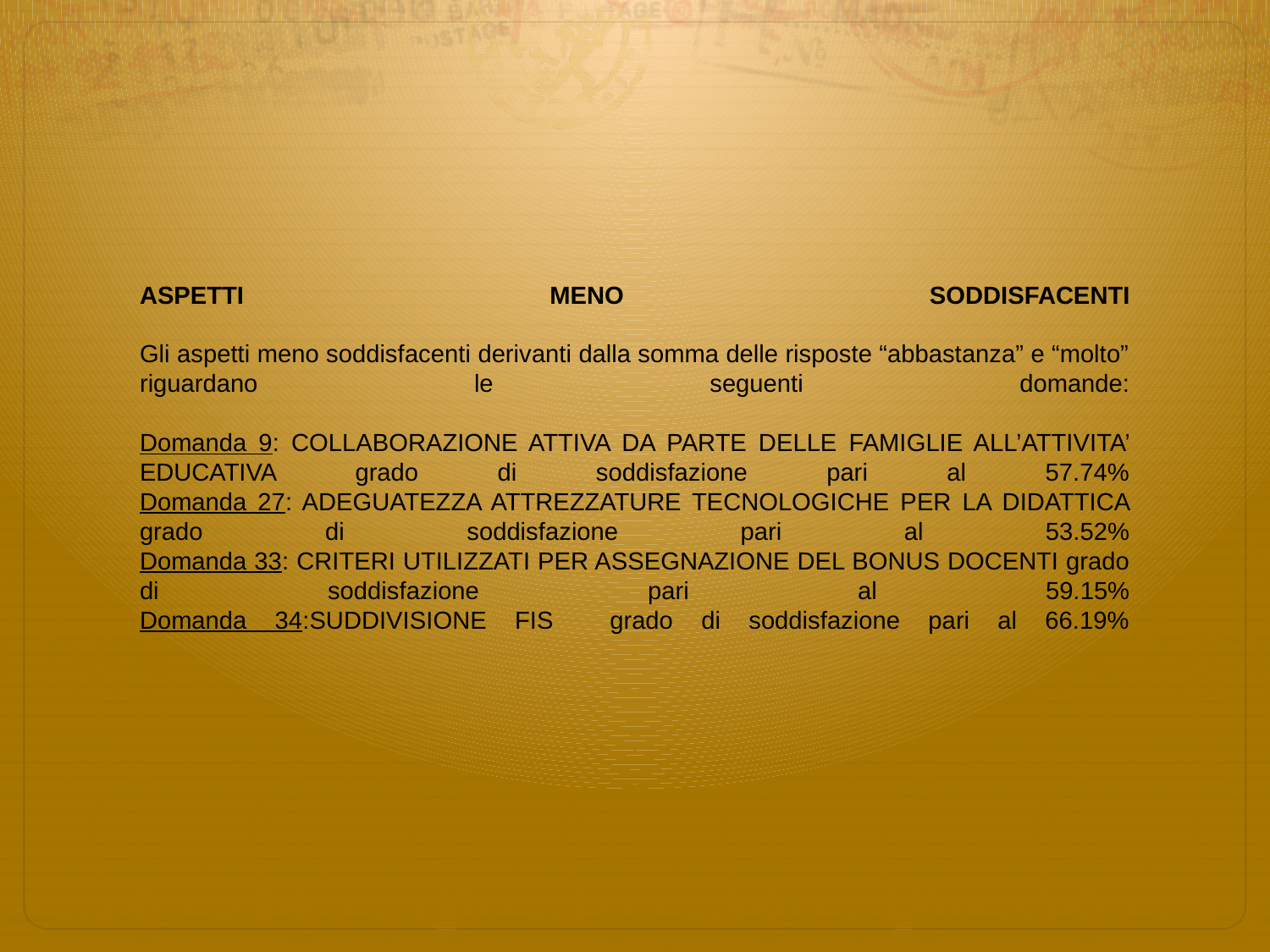

# ASPETTI MENO SODDISFACENTI   Gli aspetti meno soddisfacenti derivanti dalla somma delle risposte “abbastanza” e “molto” riguardano le seguenti domande: Domanda 9: COLLABORAZIONE ATTIVA DA PARTE DELLE FAMIGLIE ALL’ATTIVITA’ EDUCATIVA grado di soddisfazione pari al 57.74% Domanda 27: ADEGUATEZZA ATTREZZATURE TECNOLOGICHE PER LA DIDATTICA grado di soddisfazione pari al 53.52% Domanda 33: CRITERI UTILIZZATI PER ASSEGNAZIONE DEL BONUS DOCENTI grado di soddisfazione pari al 59.15% Domanda 34:SUDDIVISIONE FIS  grado di soddisfazione pari al 66.19%